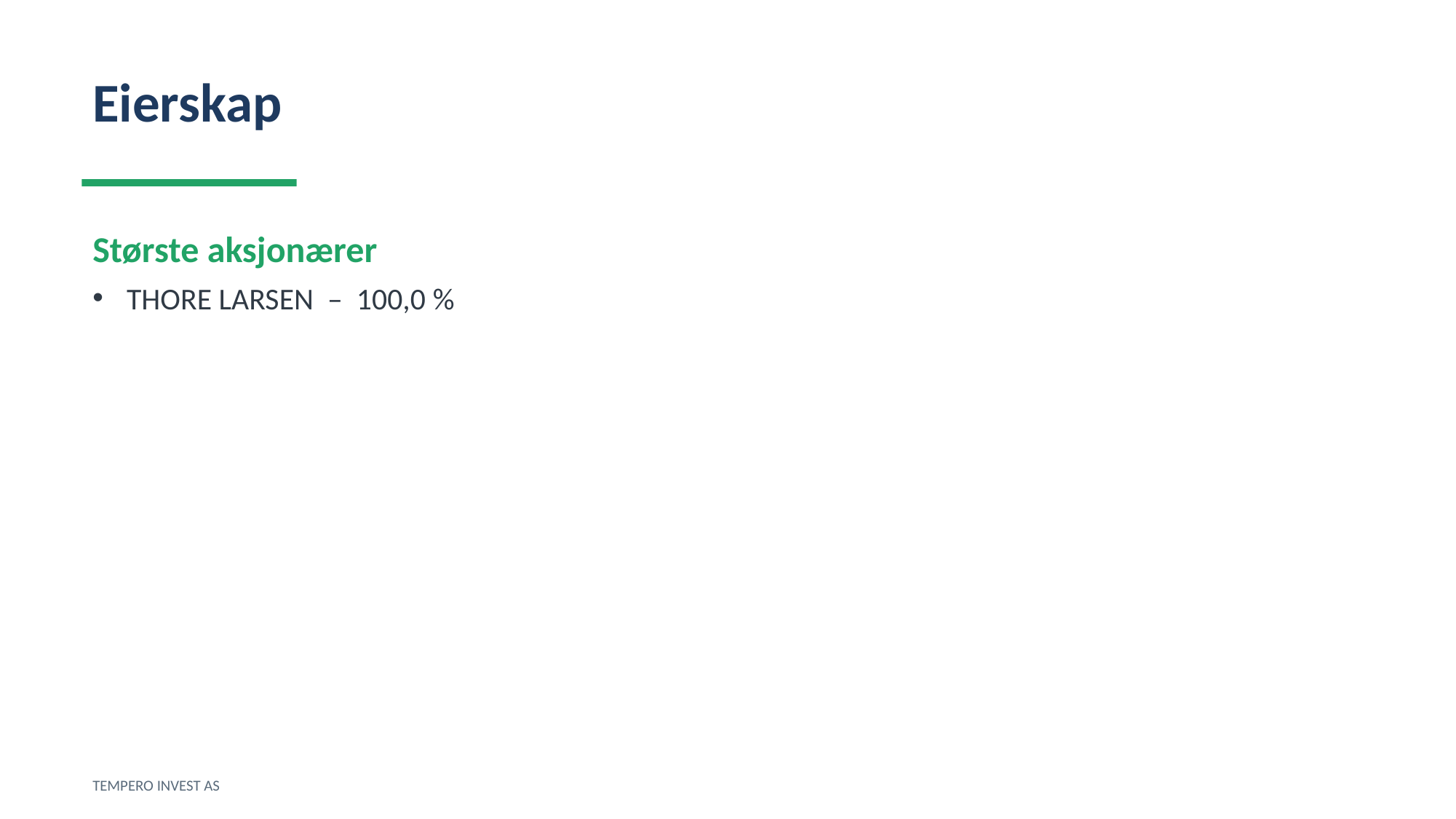

Eierskap

Største aksjonærer
THORE LARSEN  –  100,0 %
TEMPERO INVEST AS